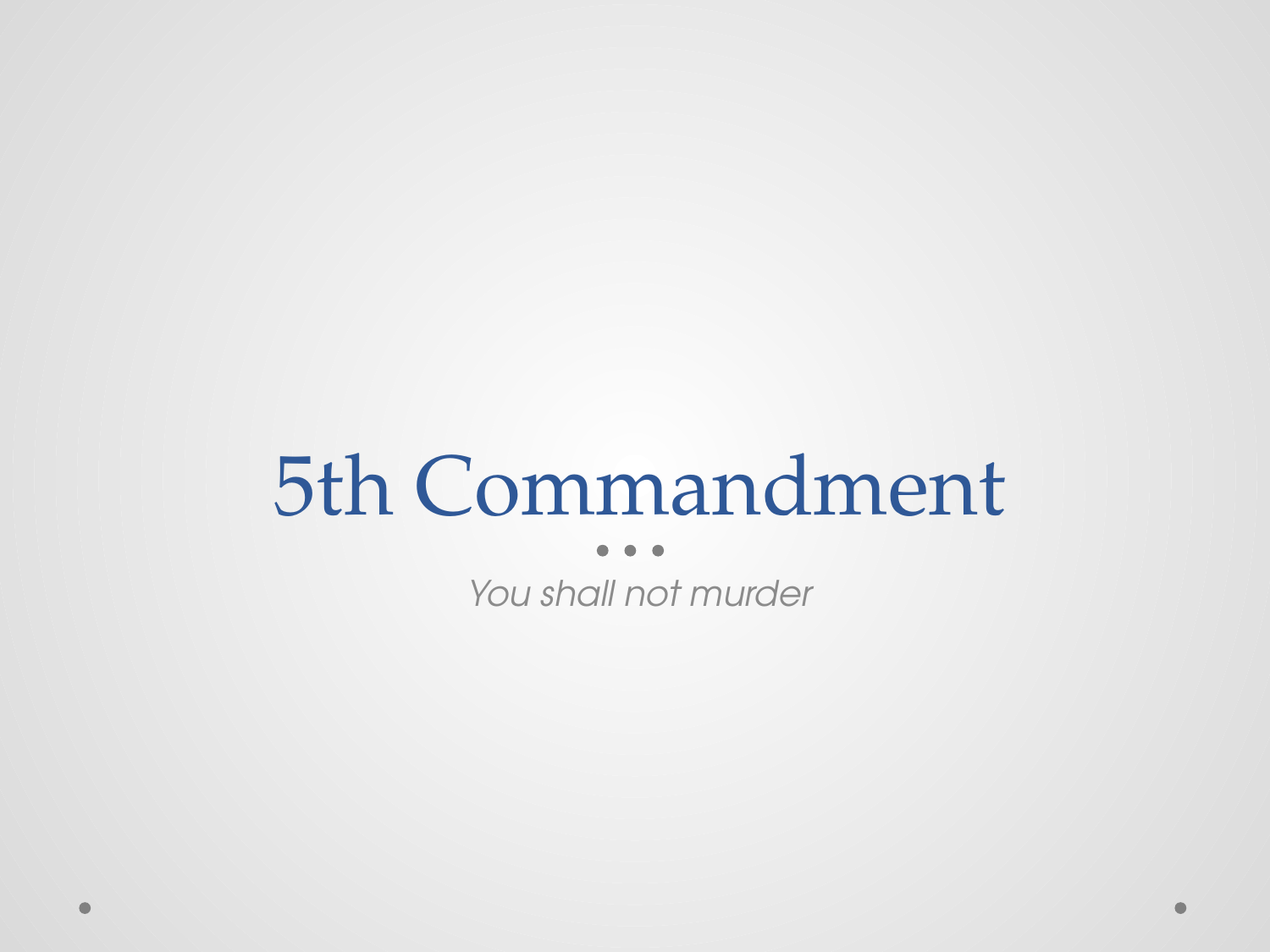

# 5th Commandment
You shall not murder